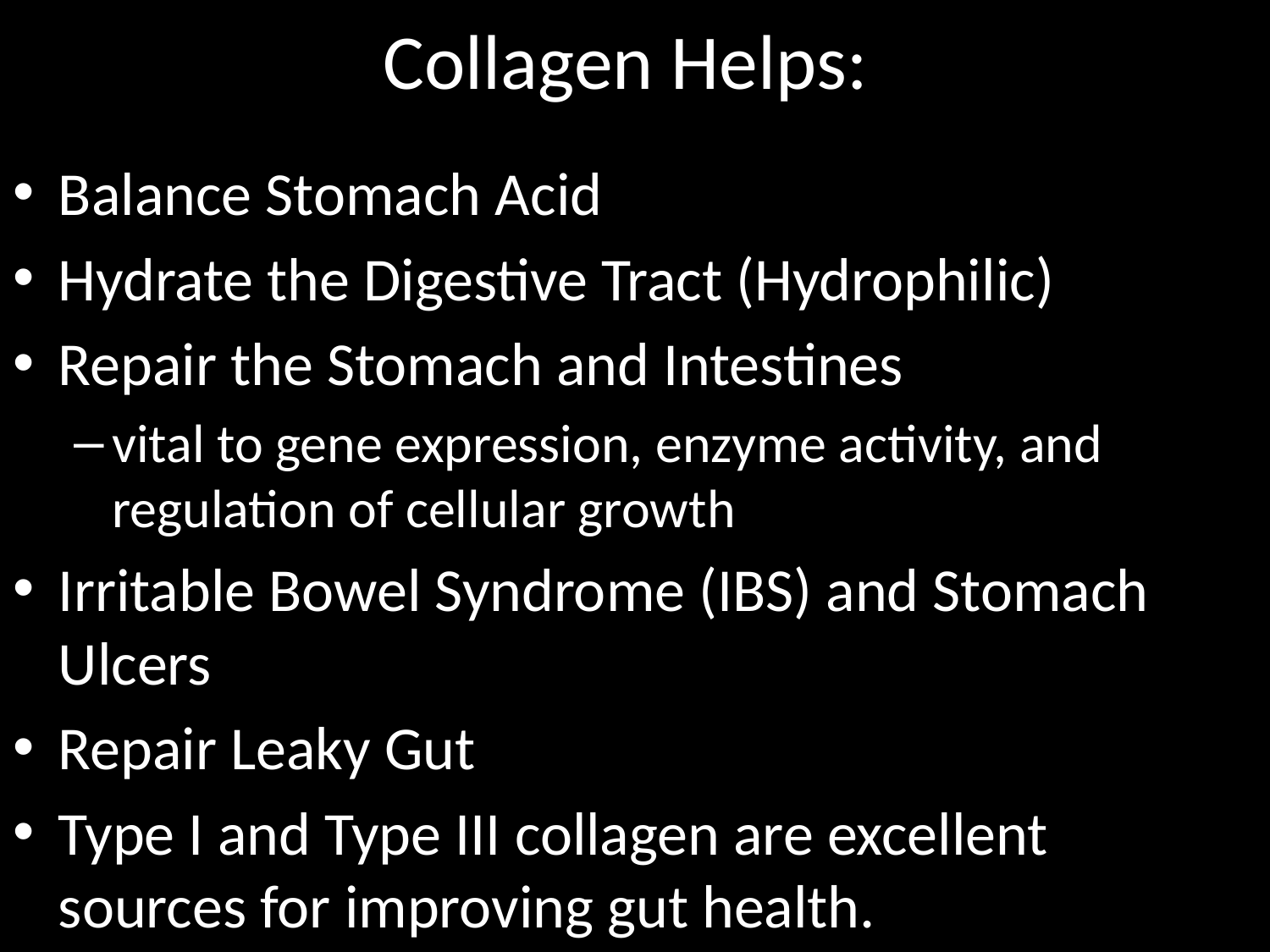

# Collagen Helps:
Balance Stomach Acid
Hydrate the Digestive Tract (Hydrophilic)
Repair the Stomach and Intestines
vital to gene expression, enzyme activity, and regulation of cellular growth
Irritable Bowel Syndrome (IBS) and Stomach Ulcers
Repair Leaky Gut
Type I and Type III collagen are excellent sources for improving gut health.